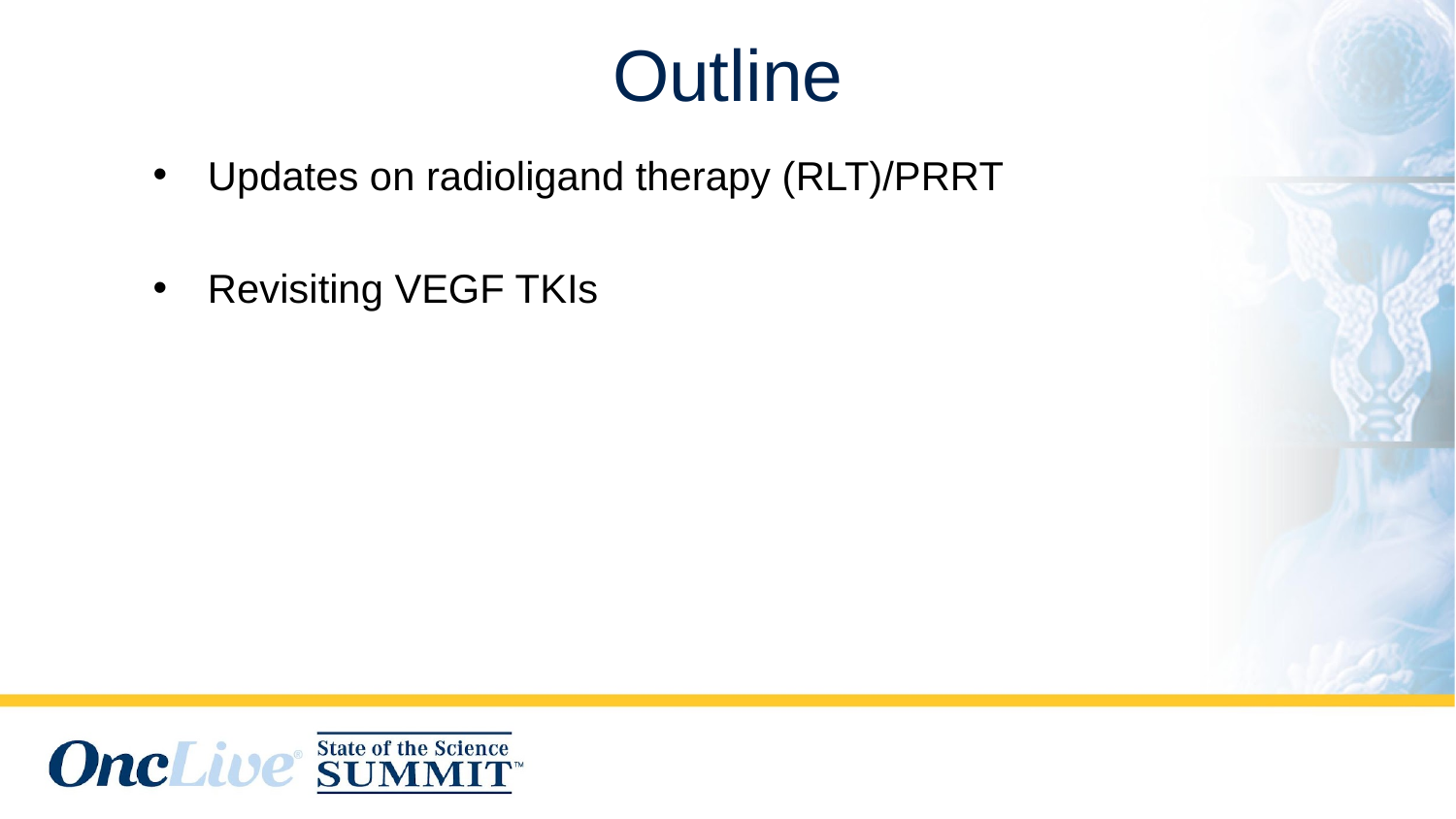

# Outline
Updates on radioligand therapy (RLT)/PRRT

Revisiting VEGF TKIs